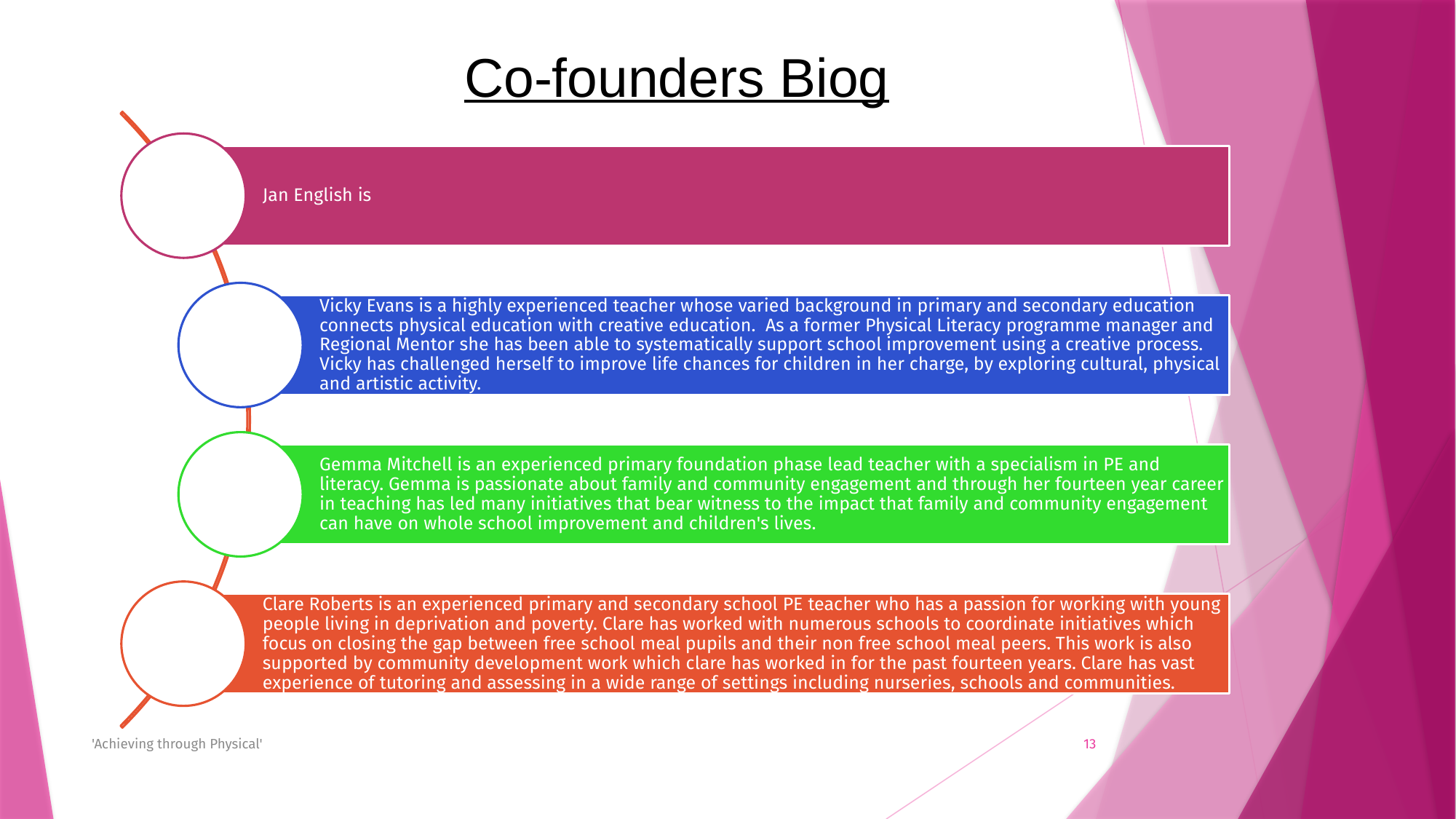

# Co-founders Biog
Jan English is
Vicky Evans is a highly experienced teacher whose varied background in primary and secondary education connects physical education with creative education.  As a former Physical Literacy programme manager and Regional Mentor she has been able to systematically support school improvement using a creative process. Vicky has challenged herself to improve life chances for children in her charge, by exploring cultural, physical and artistic activity.
Gemma Mitchell is an experienced primary foundation phase lead teacher with a specialism in PE and literacy. Gemma is passionate about family and community engagement and through her fourteen year career in teaching has led many initiatives that bear witness to the impact that family and community engagement can have on whole school improvement and children's lives.
Clare Roberts is an experienced primary and secondary school PE teacher who has a passion for working with young people living in deprivation and poverty. Clare has worked with numerous schools to coordinate initiatives which focus on closing the gap between free school meal pupils and their non free school meal peers. This work is also supported by community development work which clare has worked in for the past fourteen years. Clare has vast experience of tutoring and assessing in a wide range of settings including nurseries, schools and communities.

'Achieving through Physical'
13